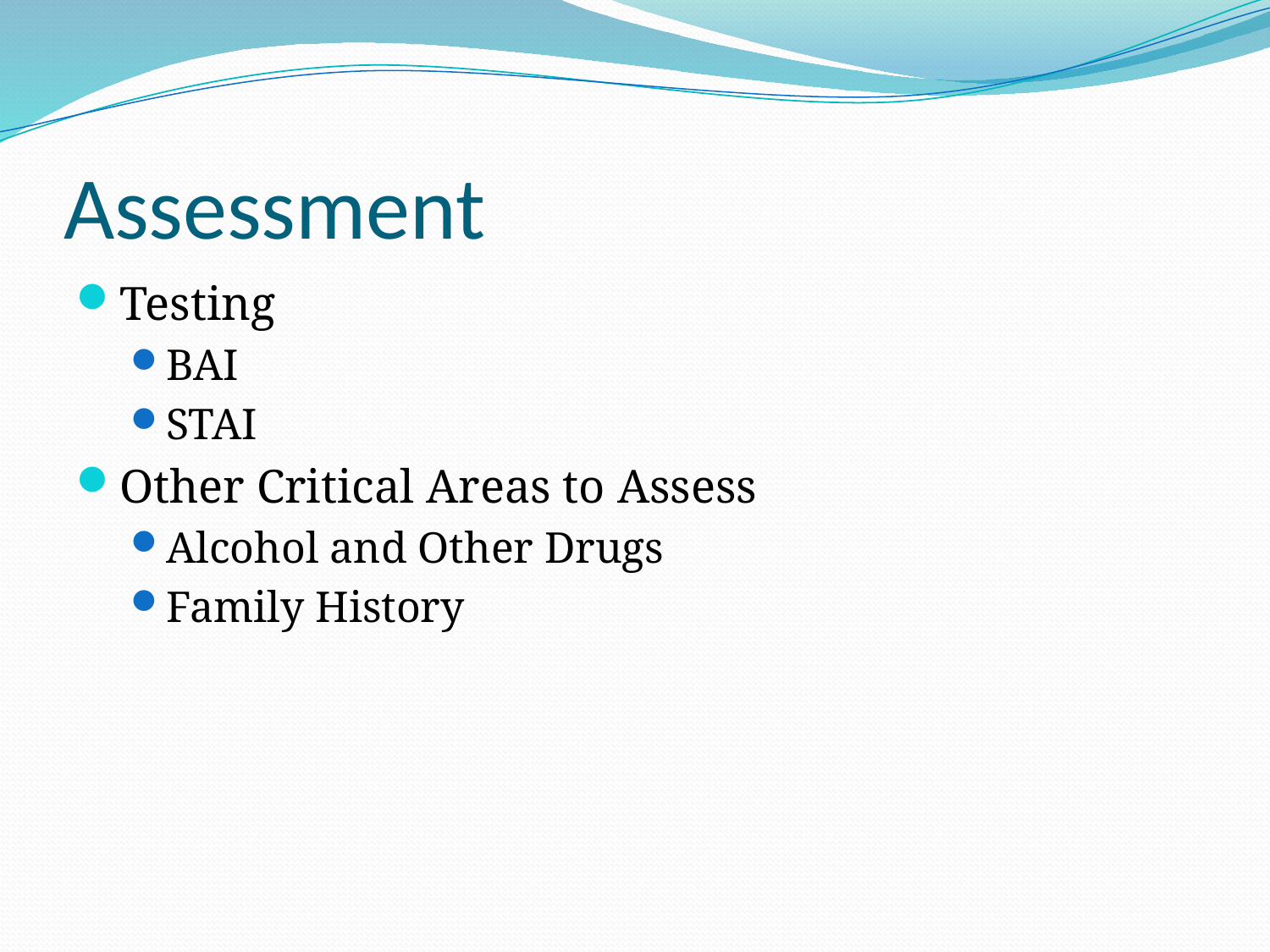

# Assessment
Testing
BAI
STAI
Other Critical Areas to Assess
Alcohol and Other Drugs
Family History